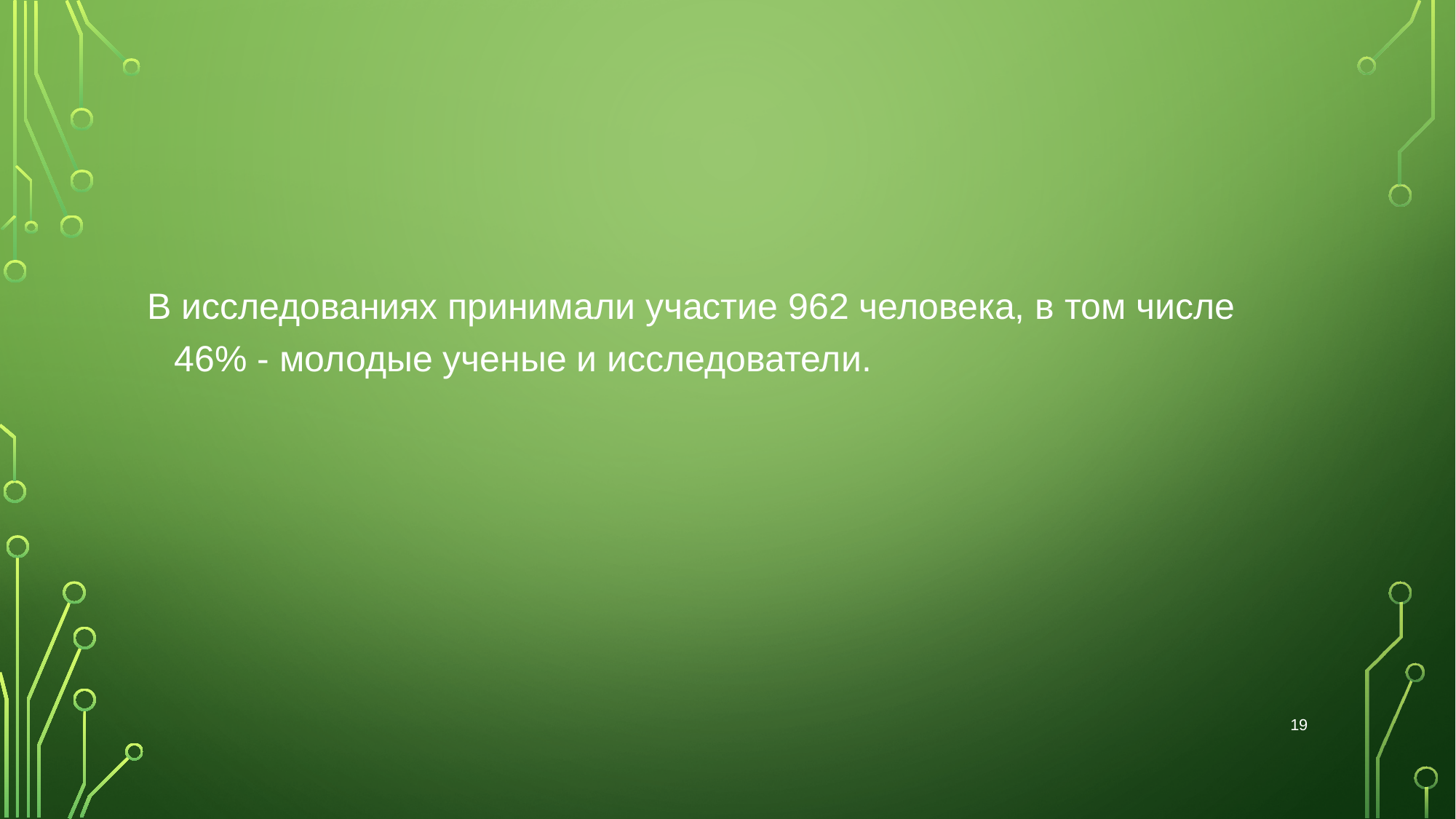

В исследованиях принимали участие 962 человека, в том числе 46% - молодые ученые и исследователи.
19